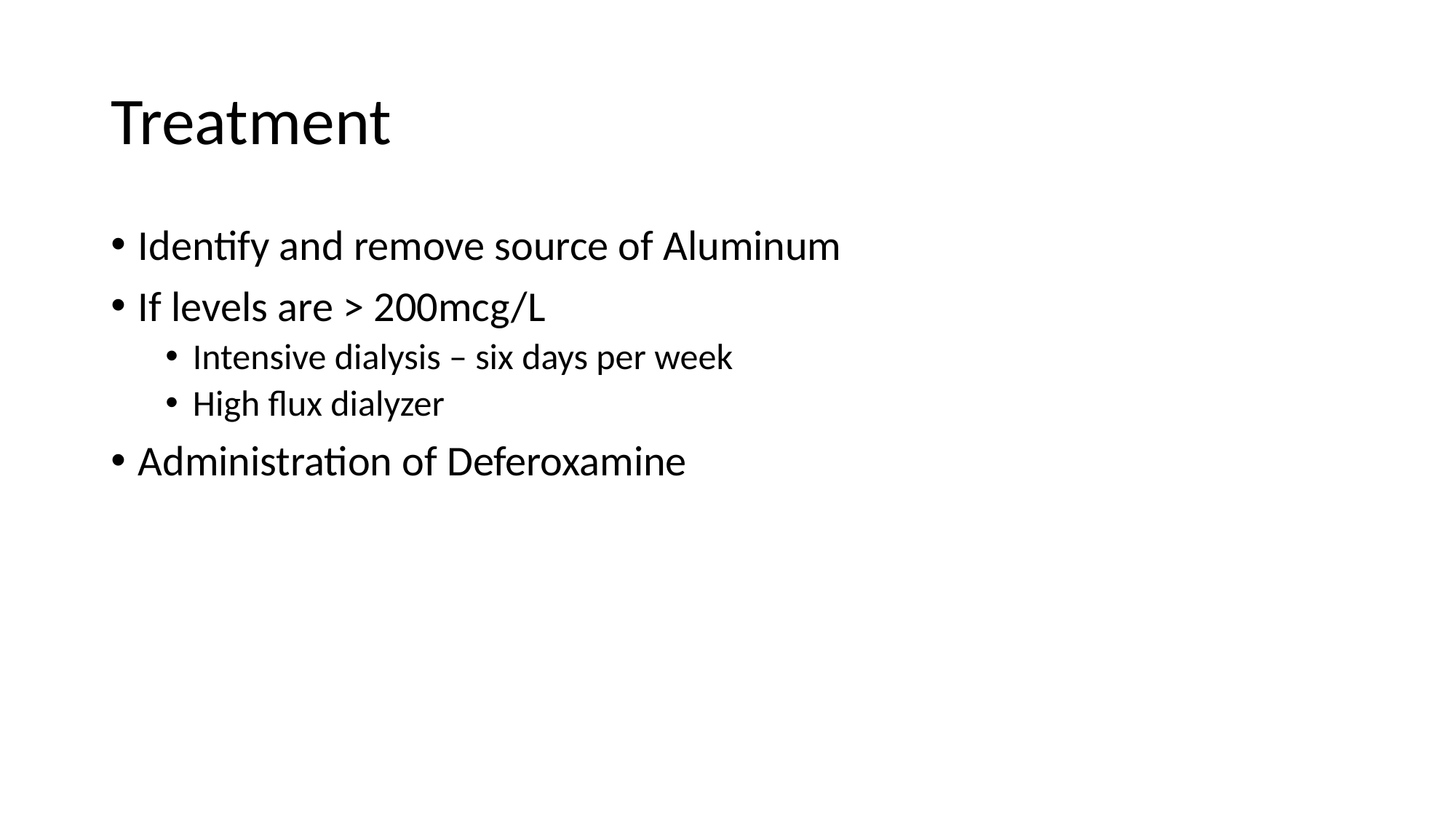

# Treatment
Identify and remove source of Aluminum
If levels are > 200mcg/L
Intensive dialysis – six days per week
High flux dialyzer
Administration of Deferoxamine